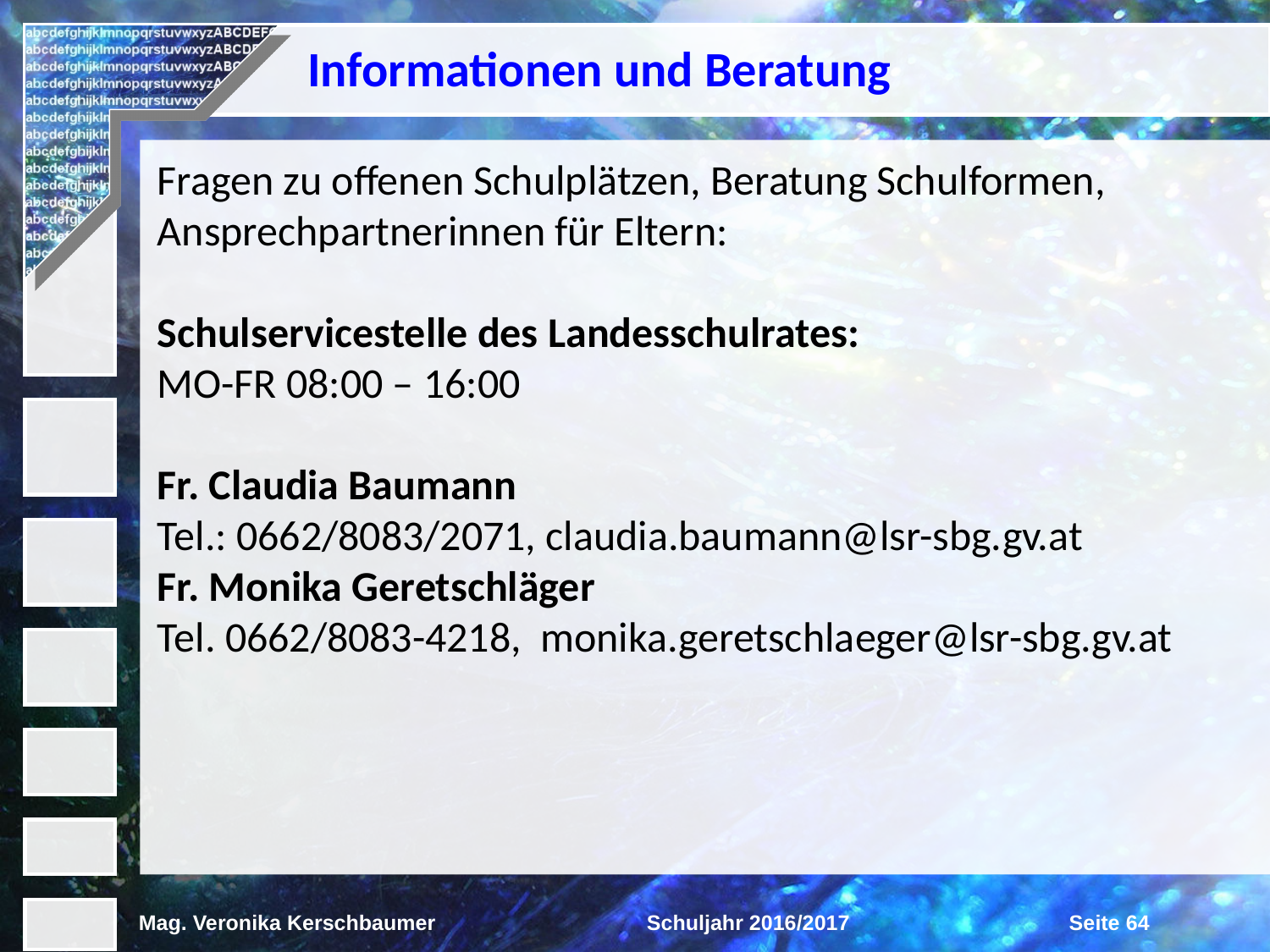

Informationen und Beratung
Fragen zu offenen Schulplätzen, Beratung Schulformen, Ansprechpartnerinnen für Eltern:

Schulservicestelle des Landesschulrates:
MO-FR 08:00 – 16:00

Fr. Claudia Baumann
Tel.: 0662/8083/2071, claudia.baumann@lsr-sbg.gv.at
Fr. Monika Geretschläger
Tel. 0662/8083-4218,  monika.geretschlaeger@lsr-sbg.gv.at